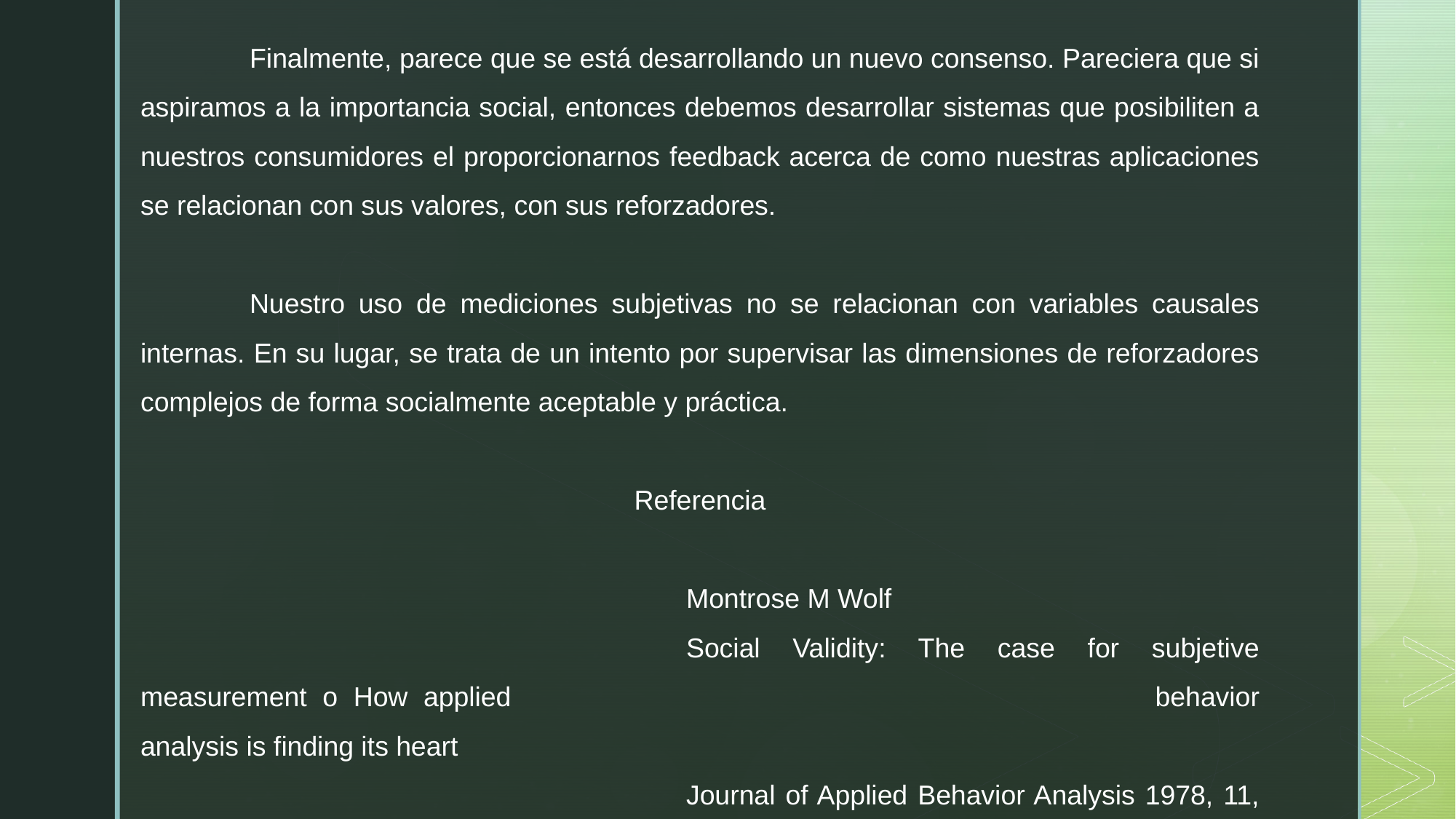

Finalmente, parece que se está desarrollando un nuevo consenso. Pareciera que si aspiramos a la importancia social, entonces debemos desarrollar sistemas que posibiliten a nuestros consumidores el proporcionarnos feedback acerca de como nuestras aplicaciones se relacionan con sus valores, con sus reforzadores.

	Nuestro uso de mediciones subjetivas no se relacionan con variables causales internas. En su lugar, se trata de un intento por supervisar las dimensiones de reforzadores complejos de forma socialmente aceptable y práctica.

Referencia

					Montrose M Wolf
					Social Validity: The case for subjetive measurement o How applied 						behavior analysis is finding its heart
					Journal of Applied Behavior Analysis 1978, 11, 203-214